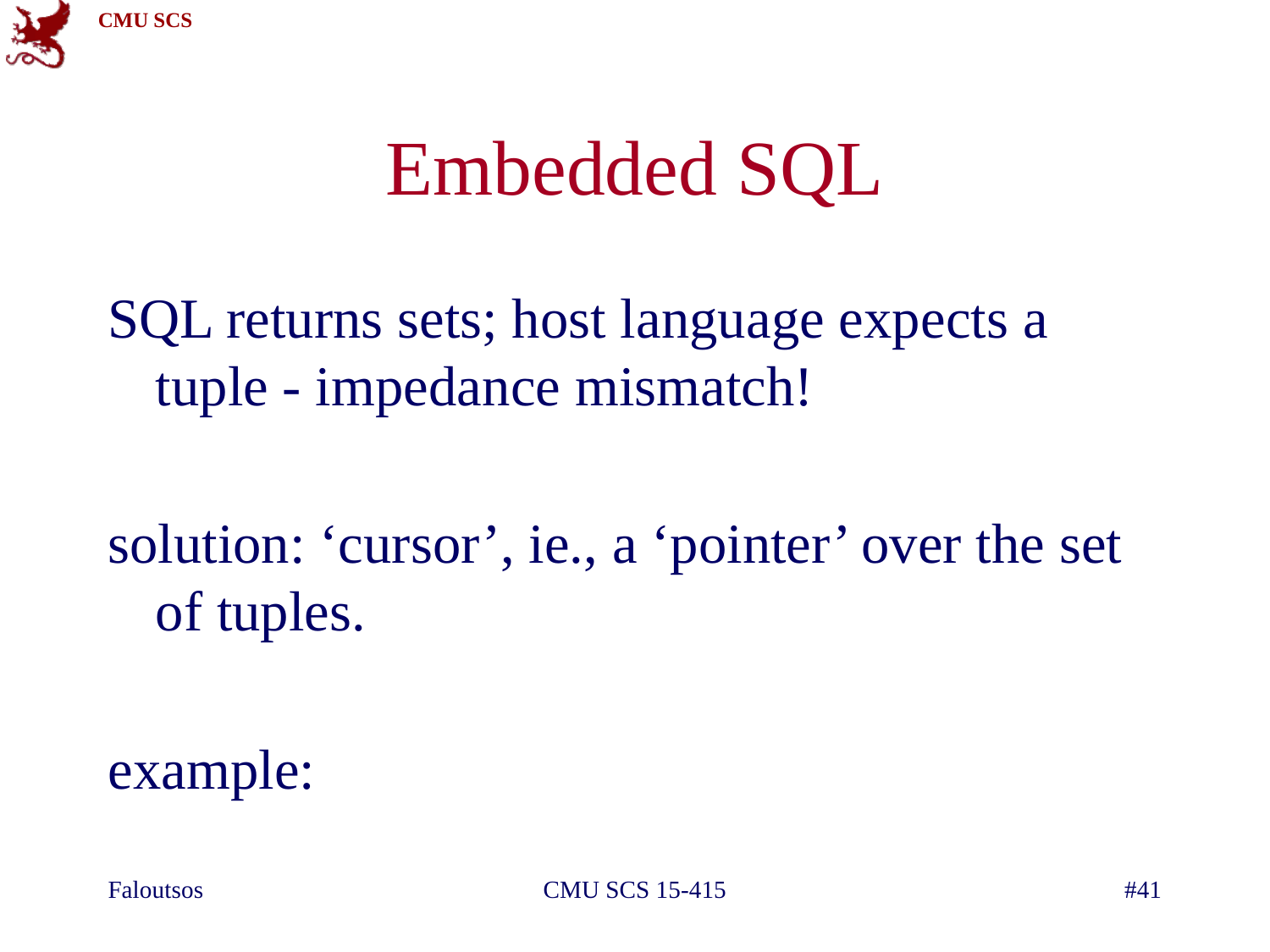

# Embedded SQL
SQL returns sets; host language expects a tuple - impedance mismatch!

solution: ‘cursor’, ie., a ‘pointer’ over the set of tuples.

example:
Faloutsos
CMU SCS 15-415
#41